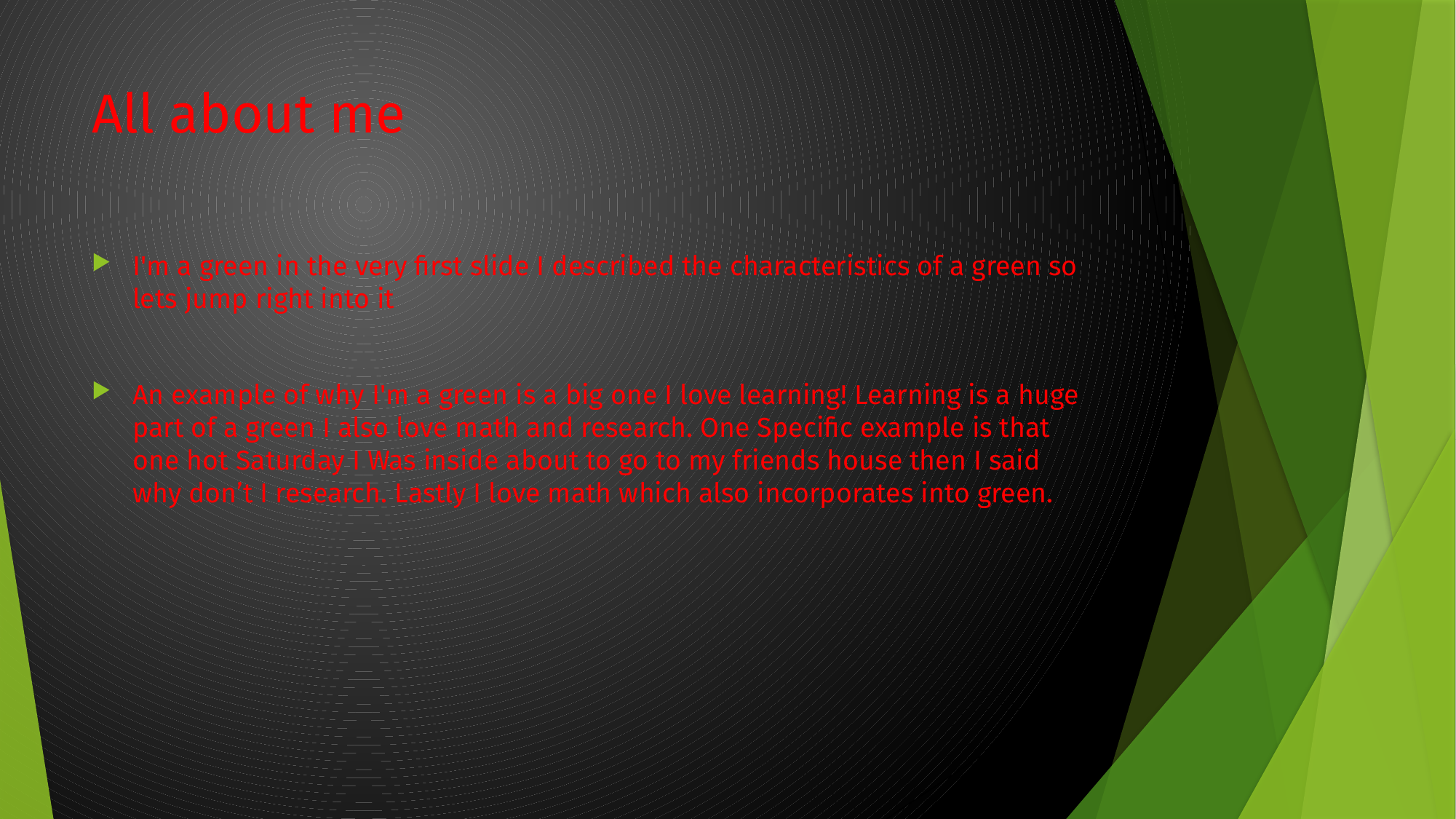

# All about me
I'm a green in the very first slide I described the characteristics of a green so lets jump right into it

An example of why I'm a green is a big one I love learning! Learning is a huge part of a green I also love math and research. One Specific example is that one hot Saturday I Was inside about to go to my friends house then I said why don’t I research. Lastly I love math which also incorporates into green.